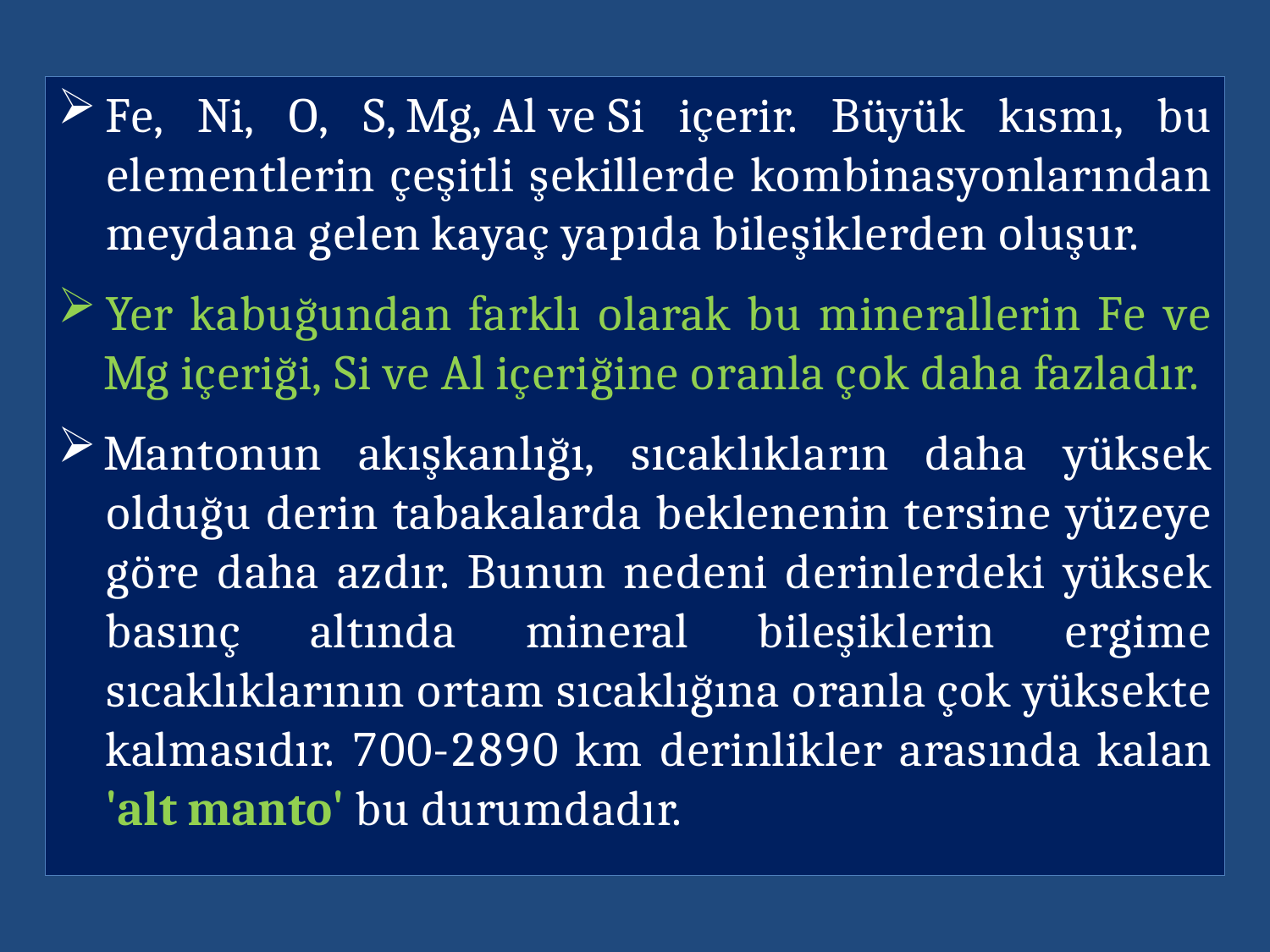

Fe, Ni, O, S, Mg, Al ve Si içerir. Büyük kısmı, bu elementlerin çeşitli şekillerde kombinasyonlarından meydana gelen kayaç yapıda bileşiklerden oluşur.
Yer kabuğundan farklı olarak bu minerallerin Fe ve Mg içeriği, Si ve Al içeriğine oranla çok daha fazladır.
Mantonun akışkanlığı, sıcaklıkların daha yüksek olduğu derin tabakalarda beklenenin tersine yüzeye göre daha azdır. Bunun nedeni derinlerdeki yüksek basınç altında mineral bileşiklerin ergime sıcaklıklarının ortam sıcaklığına oranla çok yüksekte kalmasıdır. 700-2890 km derinlikler arasında kalan 'alt manto' bu durumdadır.